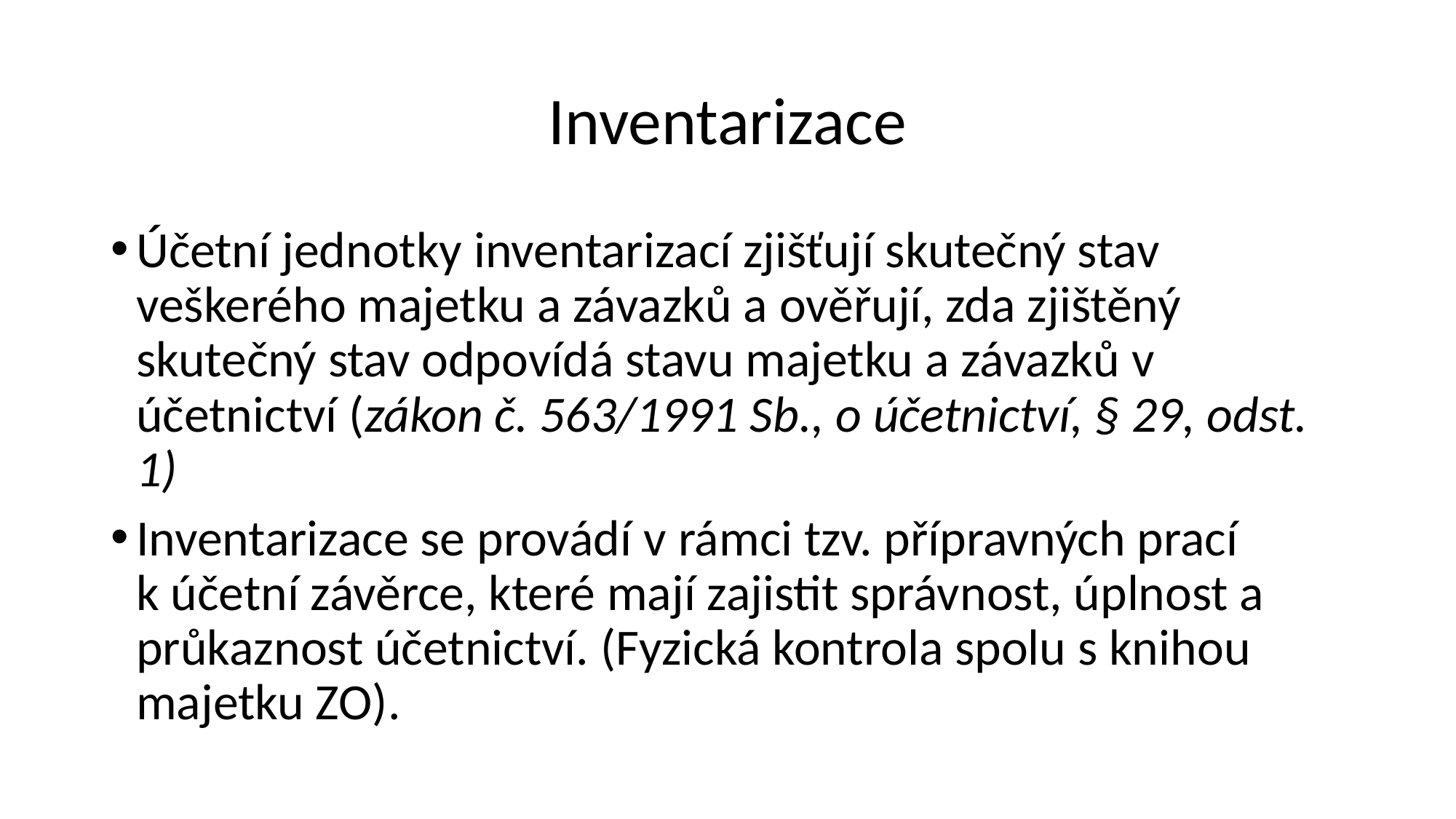

# Inventarizace
Účetní jednotky inventarizací zjišťují skutečný stav veškerého majetku a závazků a ověřují, zda zjištěný skutečný stav odpovídá stavu majetku a závazků v účetnictví (zákon č. 563/1991 Sb., o účetnictví, § 29, odst. 1)
Inventarizace se provádí v rámci tzv. přípravných prací k účetní závěrce, které mají zajistit správnost, úplnost a průkaznost účetnictví. (Fyzická kontrola spolu s knihou majetku ZO).